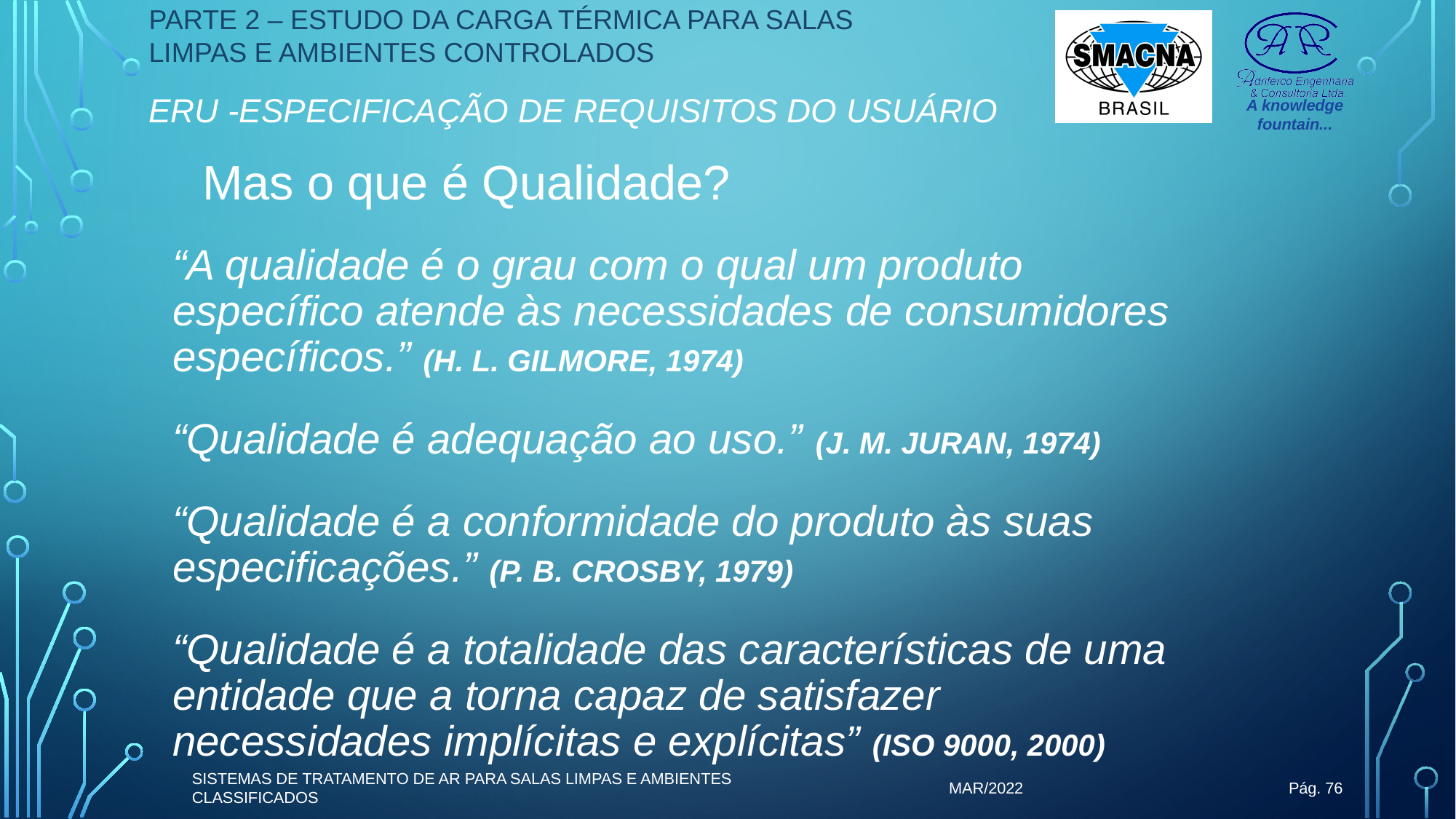

PARTE 2 – ESTUDO DA CARGA TÉRMICA PARA SALAS LIMPAS E AMBIENTES CONTROLADOS

ERU -Especificação de Requisitos do Usuário
Mas o que é Qualidade?
“A qualidade é o grau com o qual um produto específico atende às necessidades de consumidores específicos.” (H. L. GILMORE, 1974)
“Qualidade é adequação ao uso.” (J. M. JURAN, 1974)
“Qualidade é a conformidade do produto às suas especificações.” (P. B. CROSBY, 1979)
“Qualidade é a totalidade das características de uma entidade que a torna capaz de satisfazer necessidades implícitas e explícitas” (ISO 9000, 2000)